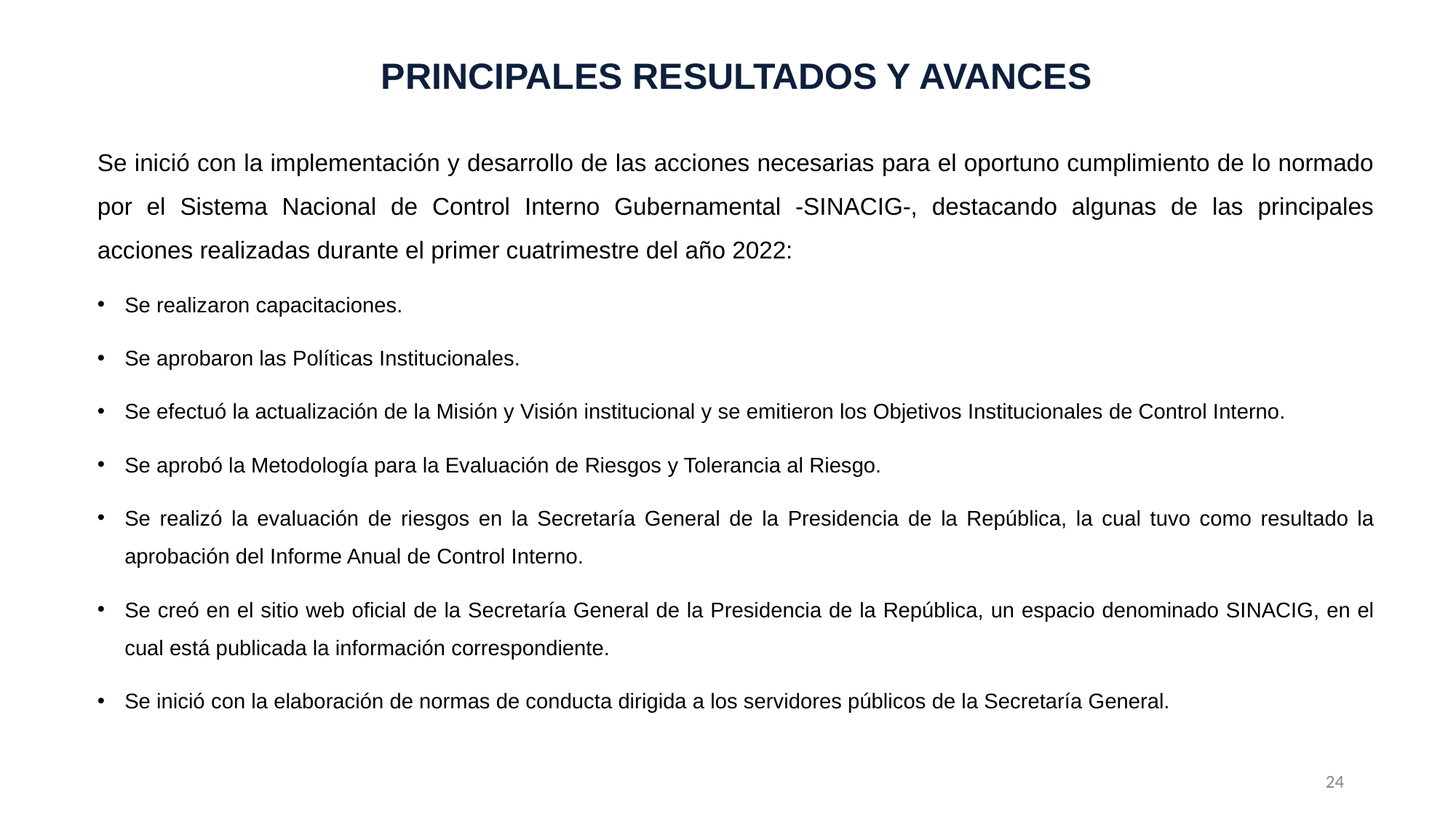

PRINCIPALES RESULTADOS Y AVANCES
Se inició con la implementación y desarrollo de las acciones necesarias para el oportuno cumplimiento de lo normado por el Sistema Nacional de Control Interno Gubernamental -SINACIG-, destacando algunas de las principales acciones realizadas durante el primer cuatrimestre del año 2022:
Se realizaron capacitaciones.
Se aprobaron las Políticas Institucionales.
Se efectuó la actualización de la Misión y Visión institucional y se emitieron los Objetivos Institucionales de Control Interno.
Se aprobó la Metodología para la Evaluación de Riesgos y Tolerancia al Riesgo.
Se realizó la evaluación de riesgos en la Secretaría General de la Presidencia de la República, la cual tuvo como resultado la aprobación del Informe Anual de Control Interno.
Se creó en el sitio web oficial de la Secretaría General de la Presidencia de la República, un espacio denominado SINACIG, en el cual está publicada la información correspondiente.
Se inició con la elaboración de normas de conducta dirigida a los servidores públicos de la Secretaría General.

24